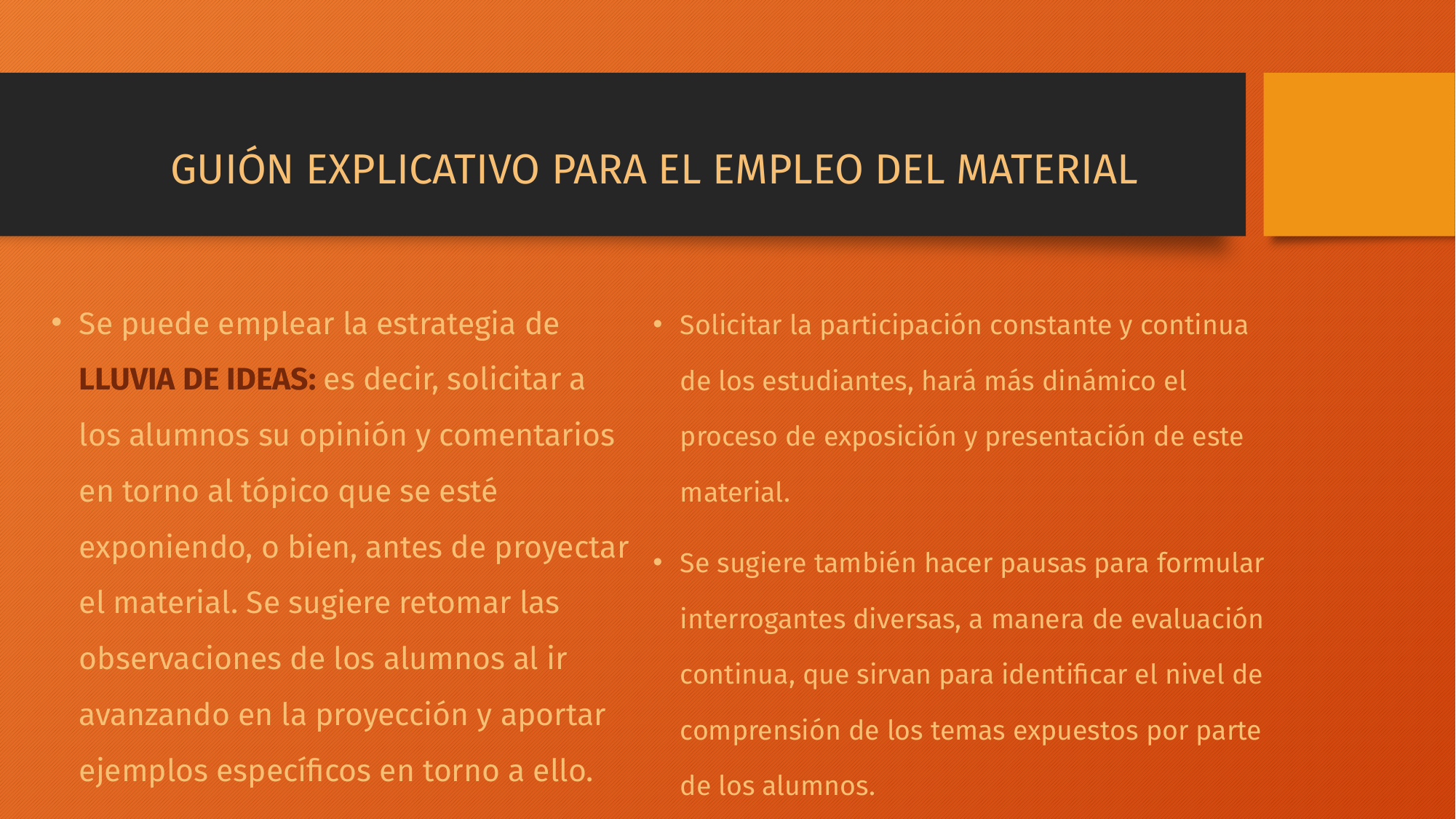

# GUIÓN EXPLICATIVO PARA EL EMPLEO DEL MATERIAL
Se puede emplear la estrategia de LLUVIA DE IDEAS: es decir, solicitar a los alumnos su opinión y comentarios en torno al tópico que se esté exponiendo, o bien, antes de proyectar el material. Se sugiere retomar las observaciones de los alumnos al ir avanzando en la proyección y aportar ejemplos específicos en torno a ello.

Solicitar la participación constante y continua de los estudiantes, hará más dinámico el proceso de exposición y presentación de este material.
Se sugiere también hacer pausas para formular interrogantes diversas, a manera de evaluación continua, que sirvan para identificar el nivel de comprensión de los temas expuestos por parte de los alumnos.